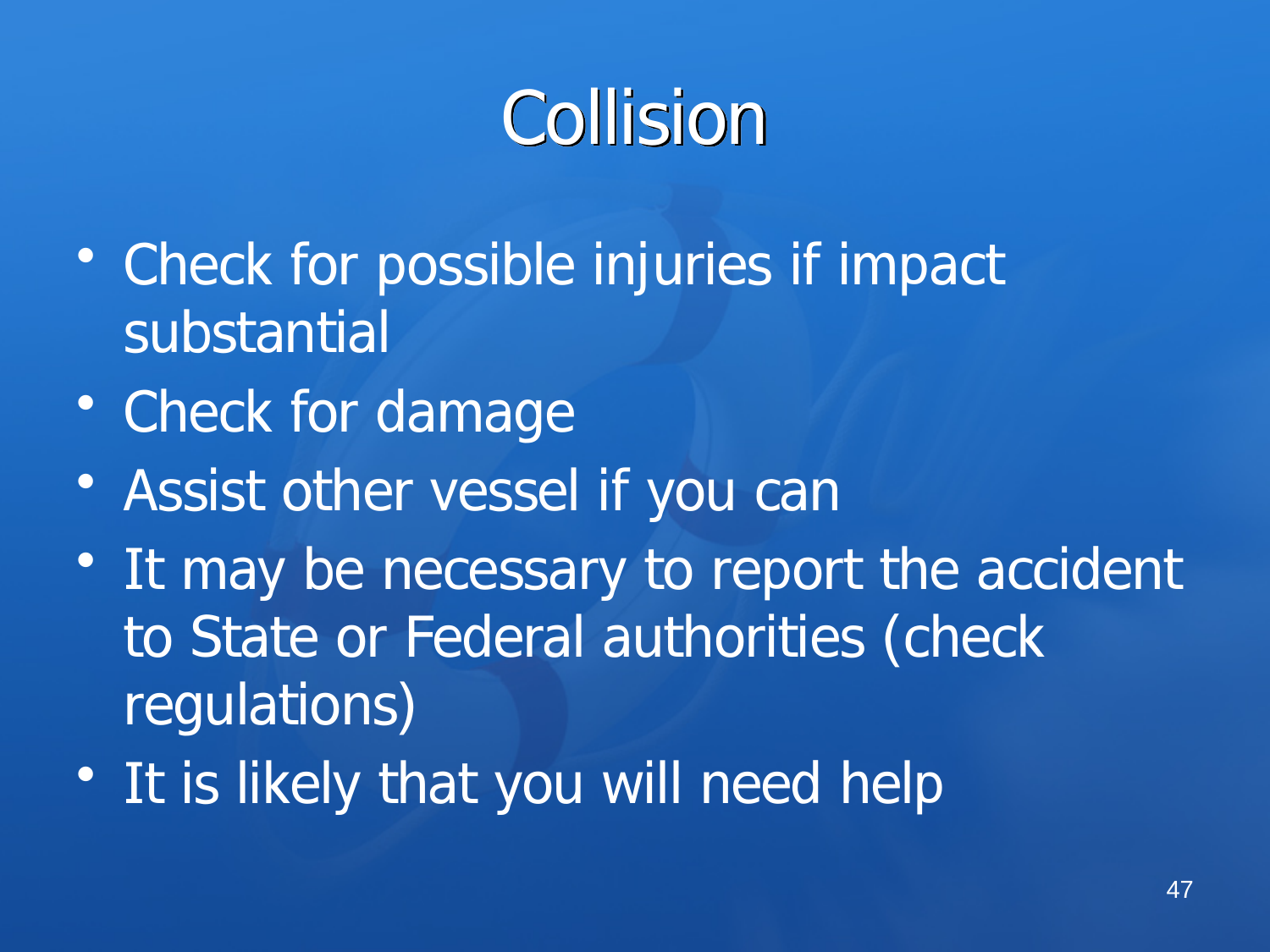

# Collision
Check for possible injuries if impact substantial
Check for damage
Assist other vessel if you can
It may be necessary to report the accident to State or Federal authorities (check regulations)
It is likely that you will need help
47